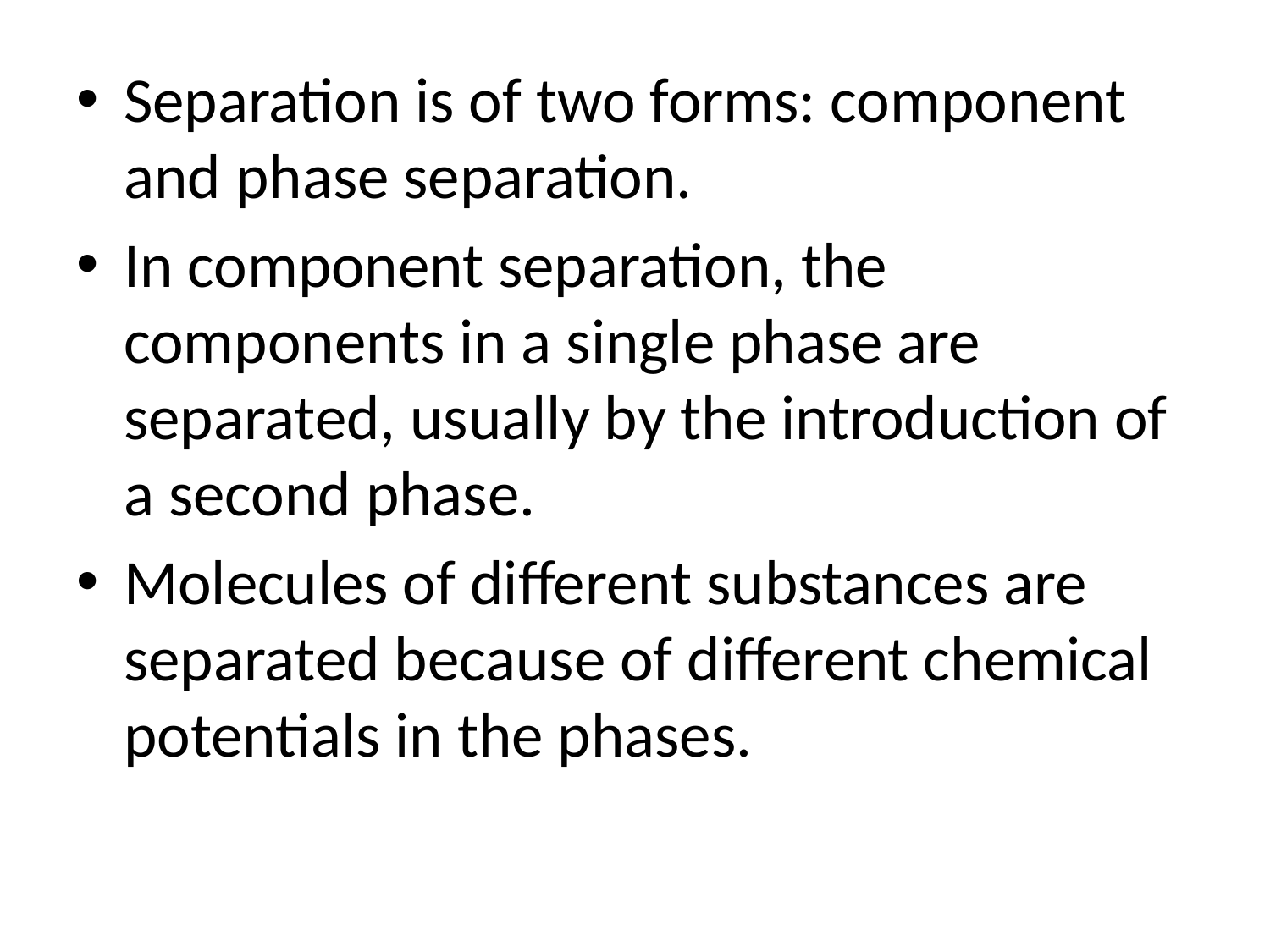

Separation is of two forms: component and phase separation.
In component separation, the components in a single phase are separated, usually by the introduction of a second phase.
Molecules of different substances are separated because of different chemical potentials in the phases.